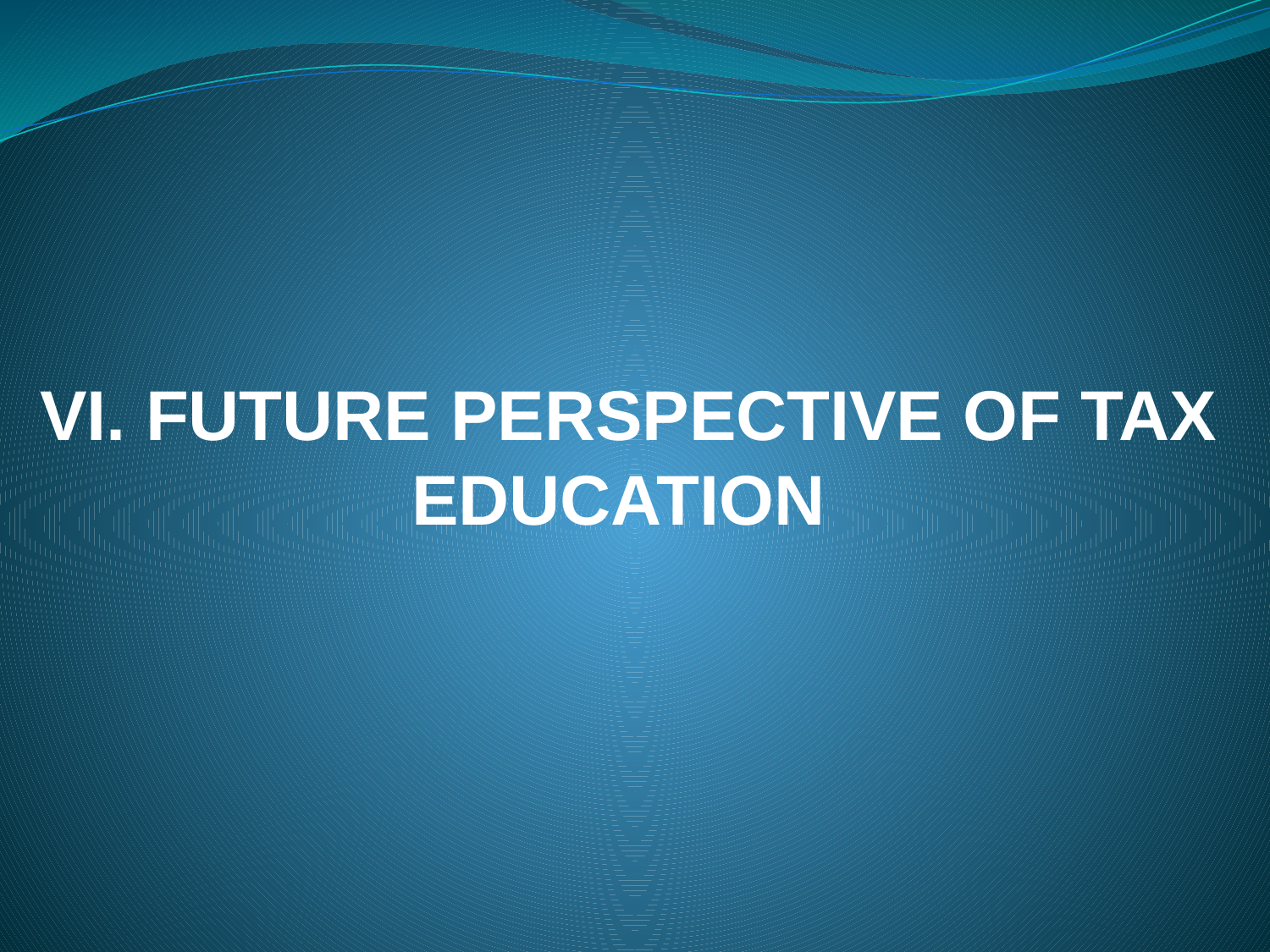

# VI. FUTURE PERSPECTIVE OF TAX EDUCATION